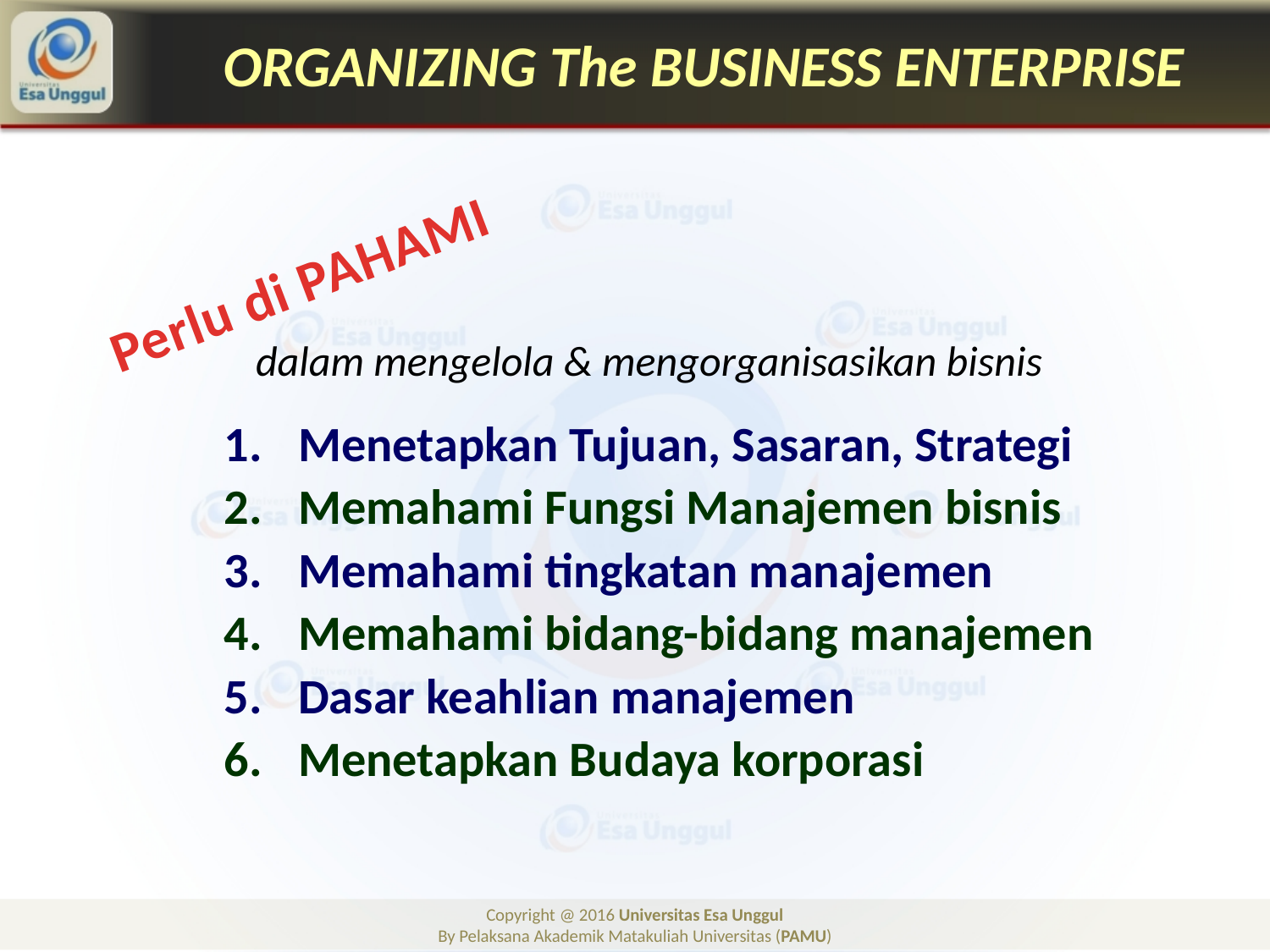

# ORGANIZING The BUSINESS ENTERPRISE
Perlu di PAHAMI
dalam mengelola & mengorganisasikan bisnis
Menetapkan Tujuan, Sasaran, Strategi
Memahami Fungsi Manajemen bisnis
Memahami tingkatan manajemen
Memahami bidang-bidang manajemen
Dasar keahlian manajemen
Menetapkan Budaya korporasi